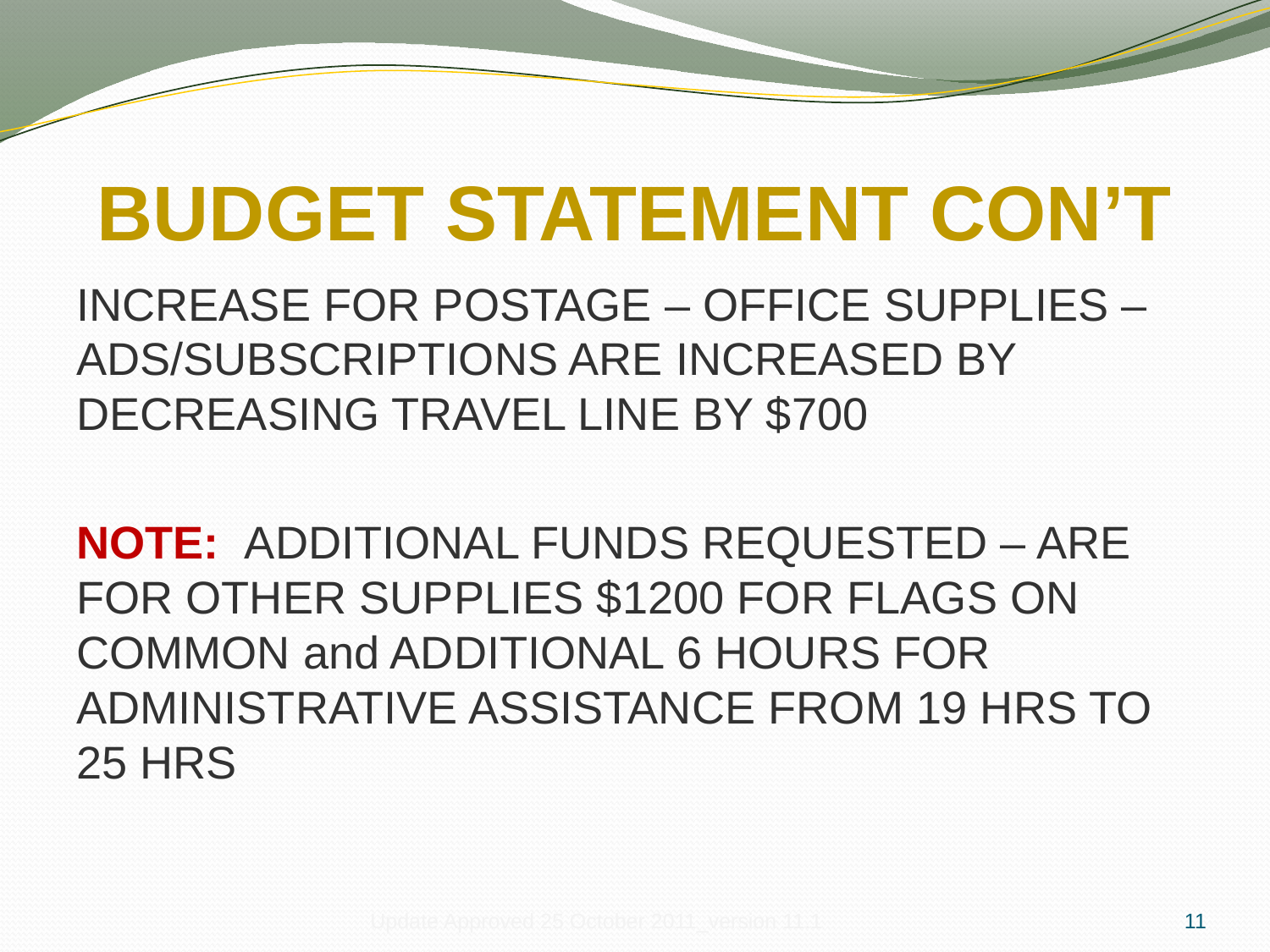

# BUDGET STATEMENT CON’T
INCREASE FOR POSTAGE – OFFICE SUPPLIES – ADS/SUBSCRIPTIONS ARE INCREASED BY DECREASING TRAVEL LINE BY $700

NOTE:  ADDITIONAL FUNDS REQUESTED – ARE FOR OTHER SUPPLIES $1200 FOR FLAGS ON COMMON and ADDITIONAL 6 HOURS FOR ADMINISTRATIVE ASSISTANCE FROM 19 HRS TO 25 HRS
Update Approved 25 October 2011_version 11.1
11